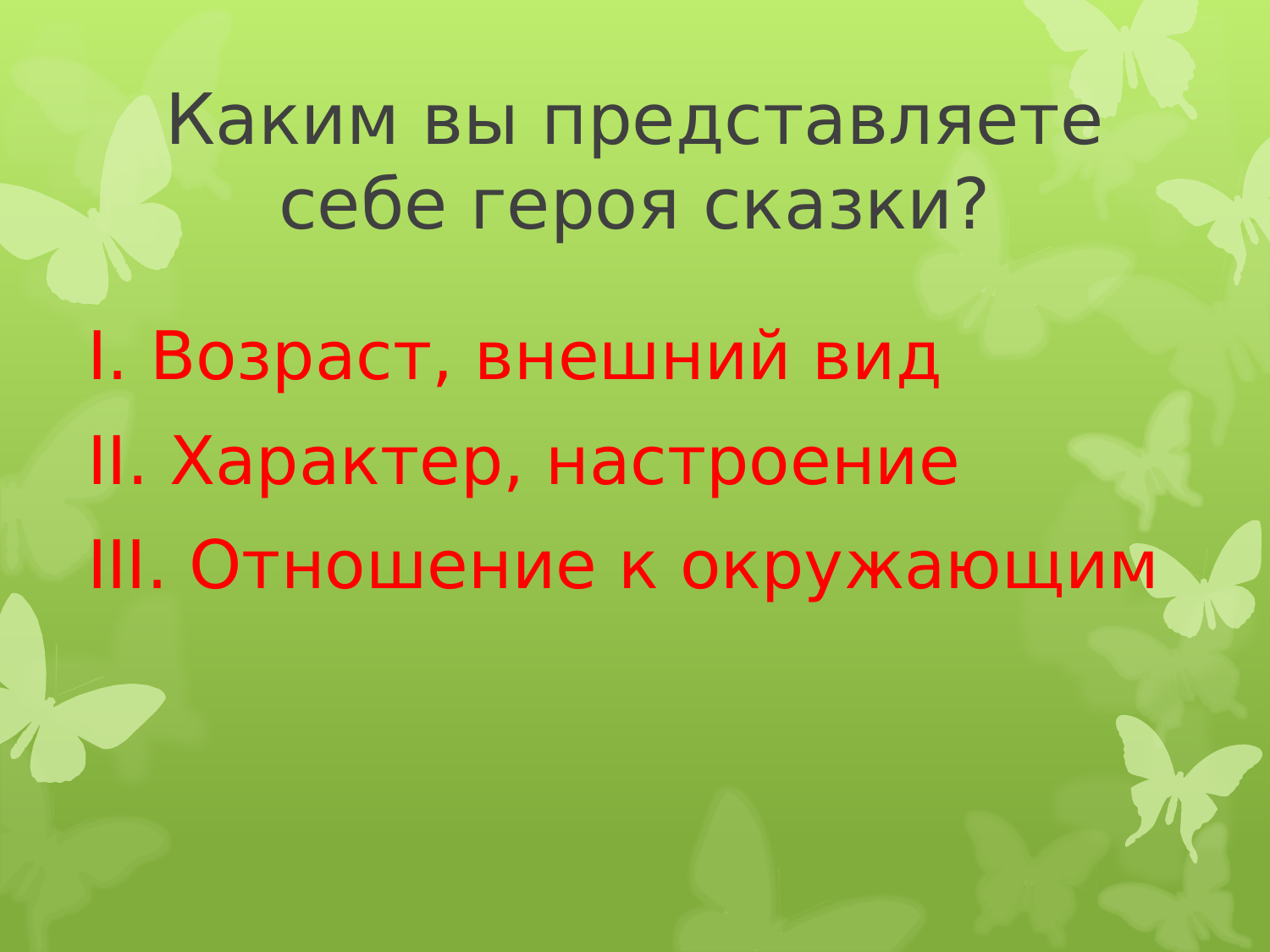

# Каким вы представляете себе героя сказки?
I. Возраст, внешний вид
II. Характер, настроение
III. Отношение к окружающим